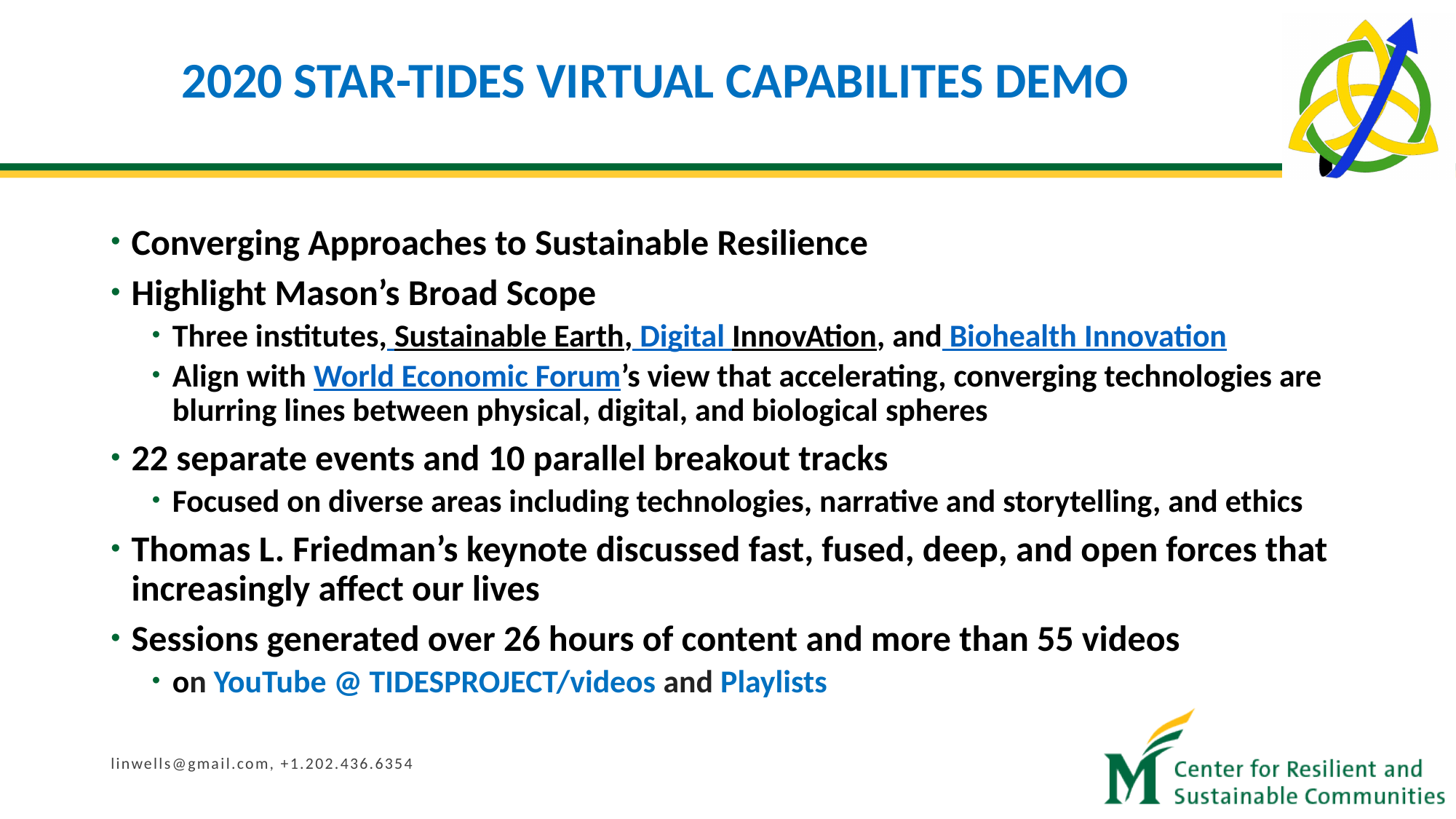

# 2020 STAR-TIDES VIRTUAL CAPABILITES DEMO
Converging Approaches to Sustainable Resilience
Highlight Mason’s Broad Scope
Three institutes, Sustainable Earth, Digital InnovAtion, and Biohealth Innovation
Align with World Economic Forum’s view that accelerating, converging technologies are blurring lines between physical, digital, and biological spheres
22 separate events and 10 parallel breakout tracks
Focused on diverse areas including technologies, narrative and storytelling, and ethics
Thomas L. Friedman’s keynote discussed fast, fused, deep, and open forces that increasingly affect our lives
Sessions generated over 26 hours of content and more than 55 videos
on YouTube @ TIDESPROJECT/videos and Playlists
linwells@gmail.com, +1.202.436.6354